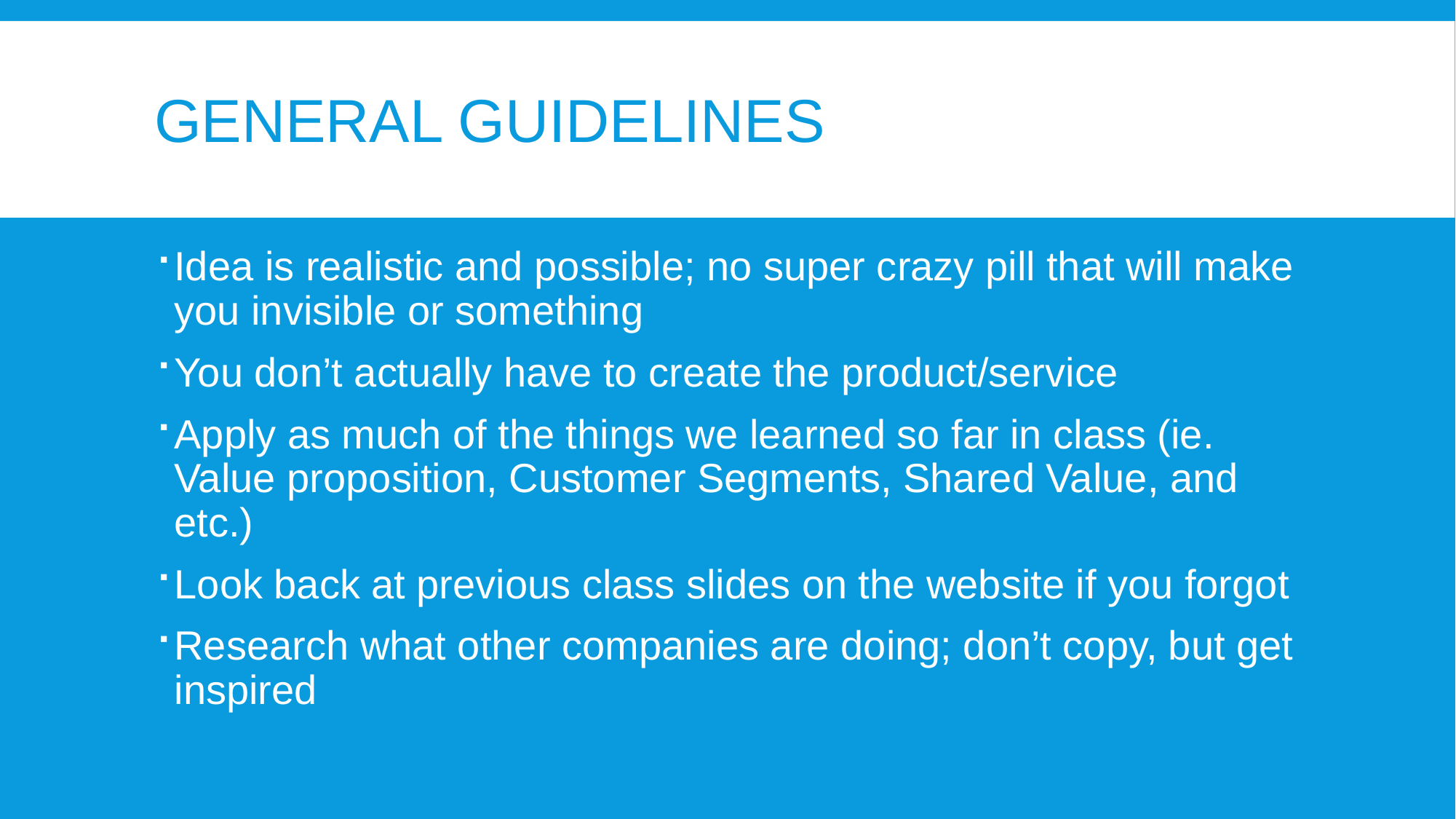

# General guidelines
Idea is realistic and possible; no super crazy pill that will make you invisible or something
You don’t actually have to create the product/service
Apply as much of the things we learned so far in class (ie. Value proposition, Customer Segments, Shared Value, and etc.)
Look back at previous class slides on the website if you forgot
Research what other companies are doing; don’t copy, but get inspired